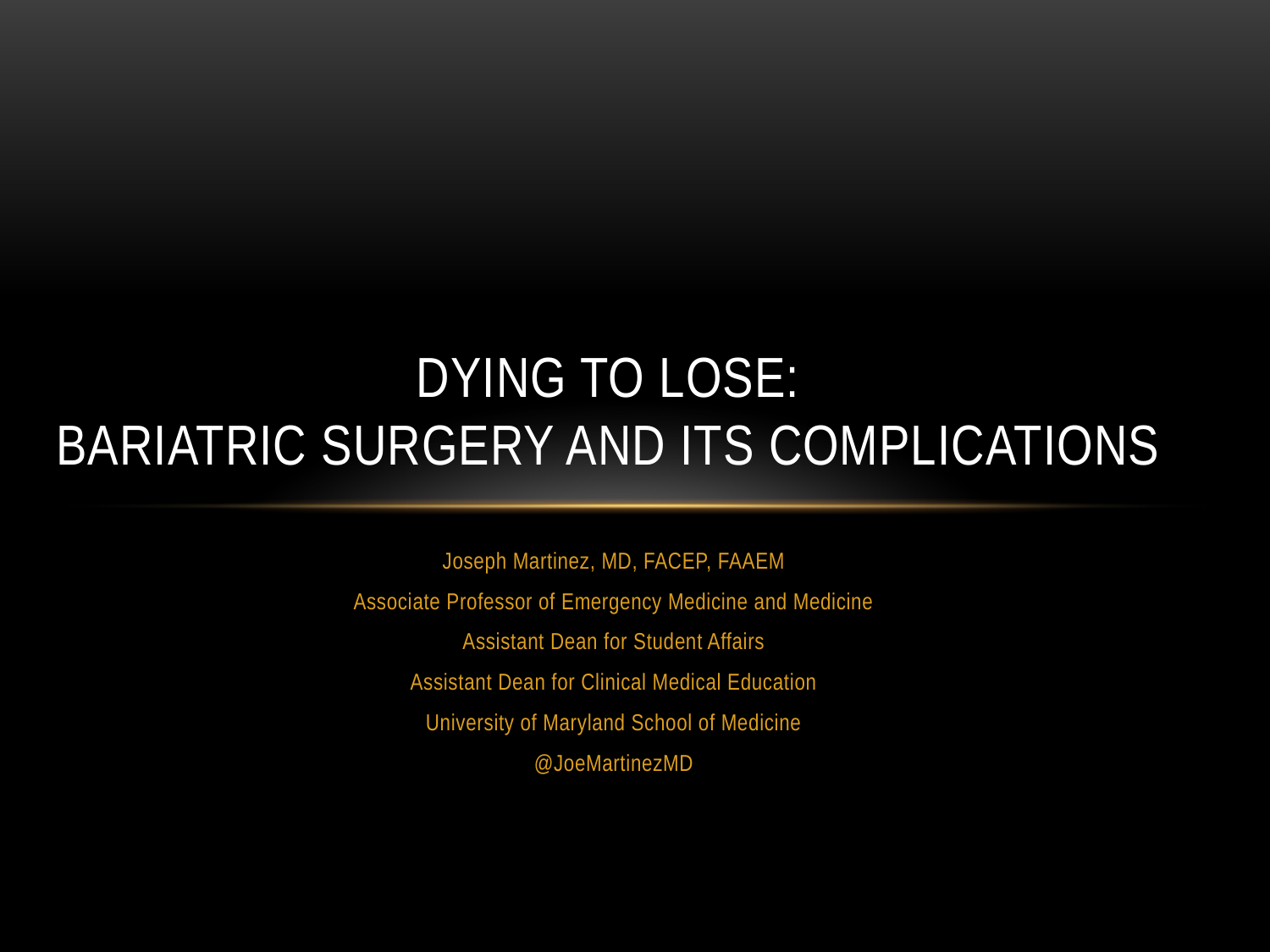

# Dying to lose: Bariatric surgery and its complications
Joseph Martinez, MD, FACEP, FAAEM
Associate Professor of Emergency Medicine and Medicine
Assistant Dean for Student Affairs
Assistant Dean for Clinical Medical Education
University of Maryland School of Medicine
@JoeMartinezMD